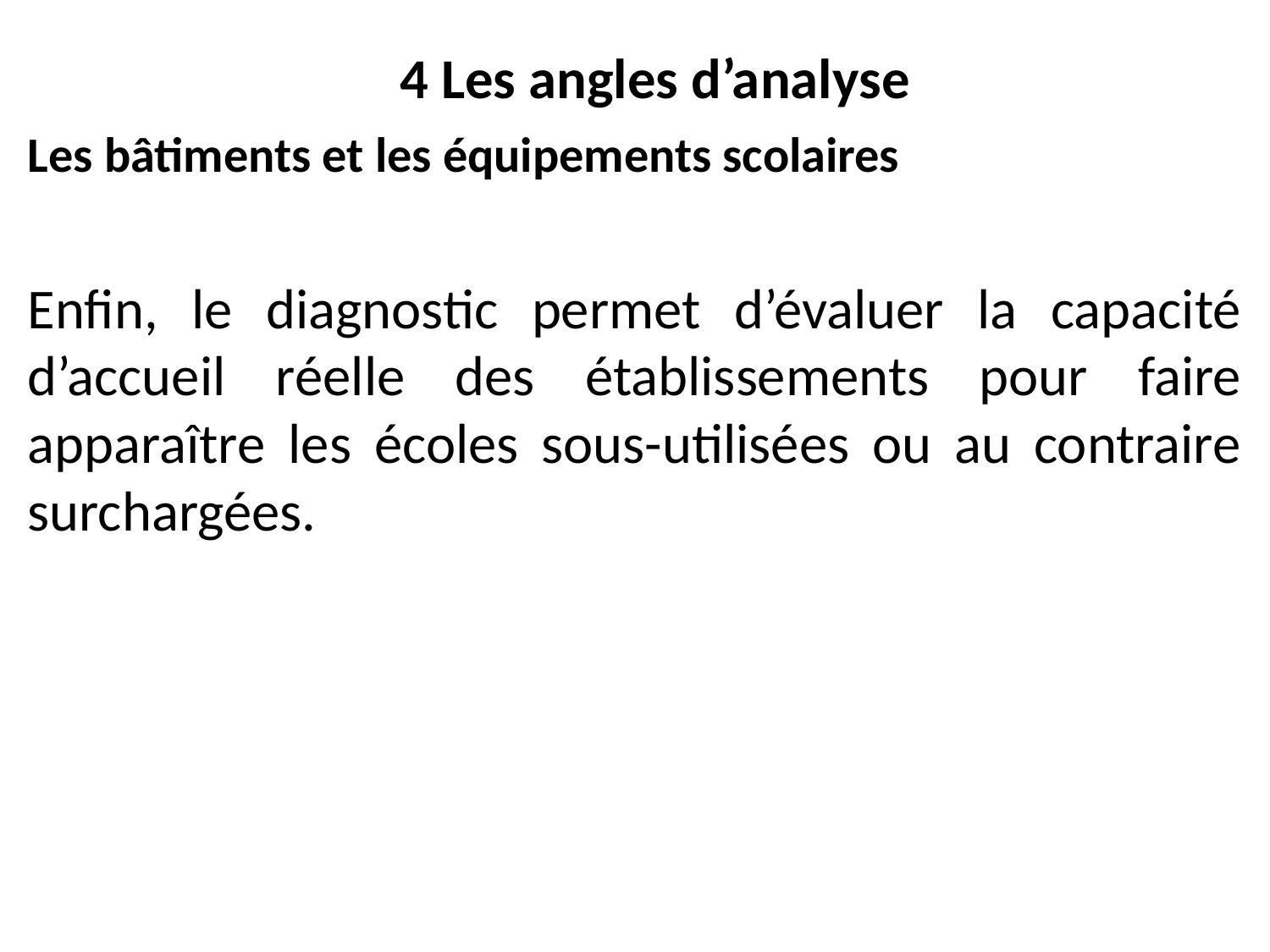

# 4 Les angles d’analyse
Les bâtiments et les équipements scolaires

Enfin, le diagnostic permet d’évaluer la capacité d’accueil réelle des établissements pour faire apparaître les écoles sous-utilisées ou au contraire surchargées.